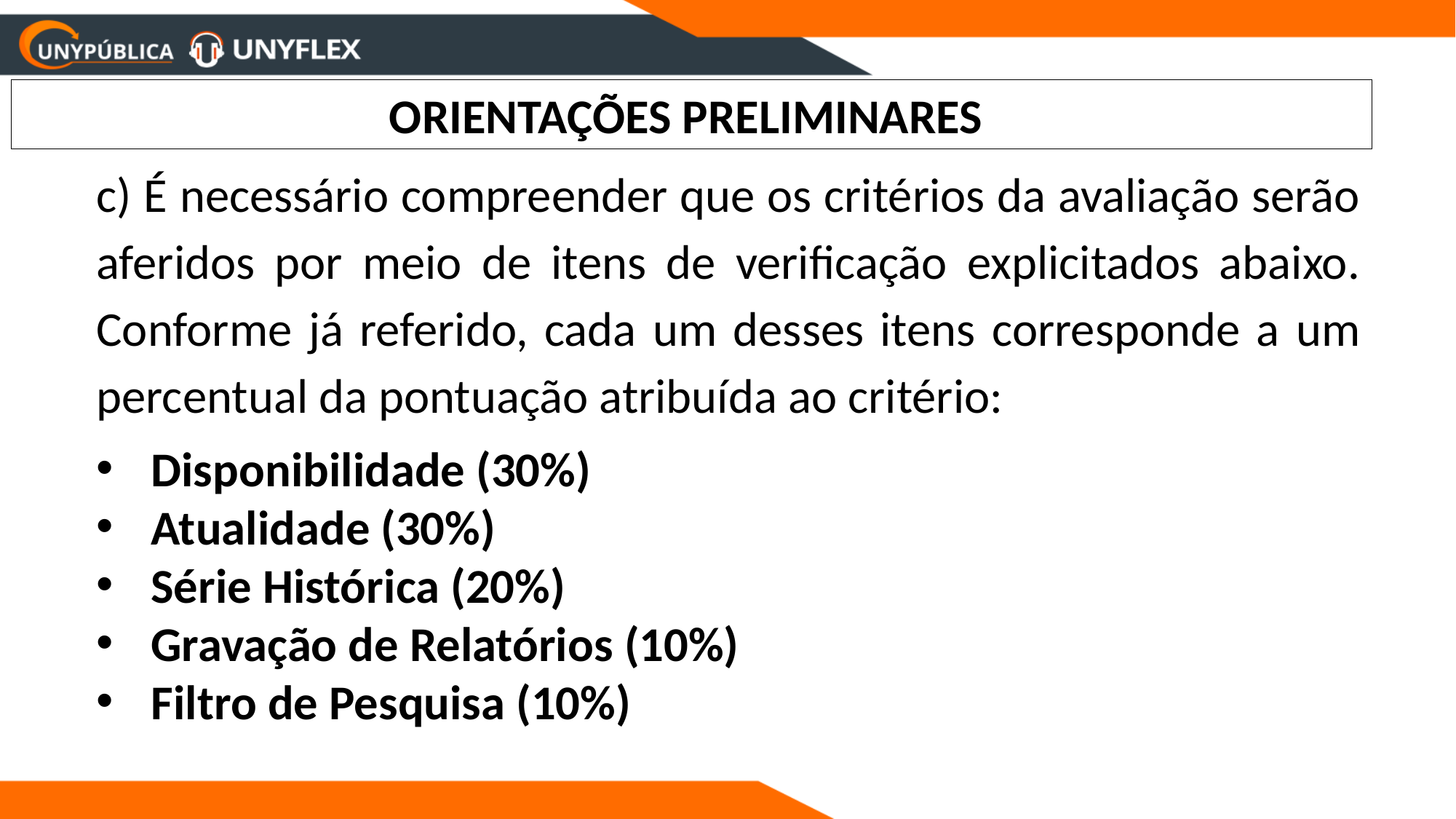

ORIENTAÇÕES PRELIMINARES
c) É necessário compreender que os critérios da avaliação serão aferidos por meio de itens de verificação explicitados abaixo. Conforme já referido, cada um desses itens corresponde a um percentual da pontuação atribuída ao critério:
Disponibilidade (30%)
Atualidade (30%)
Série Histórica (20%)
Gravação de Relatórios (10%)
Filtro de Pesquisa (10%)